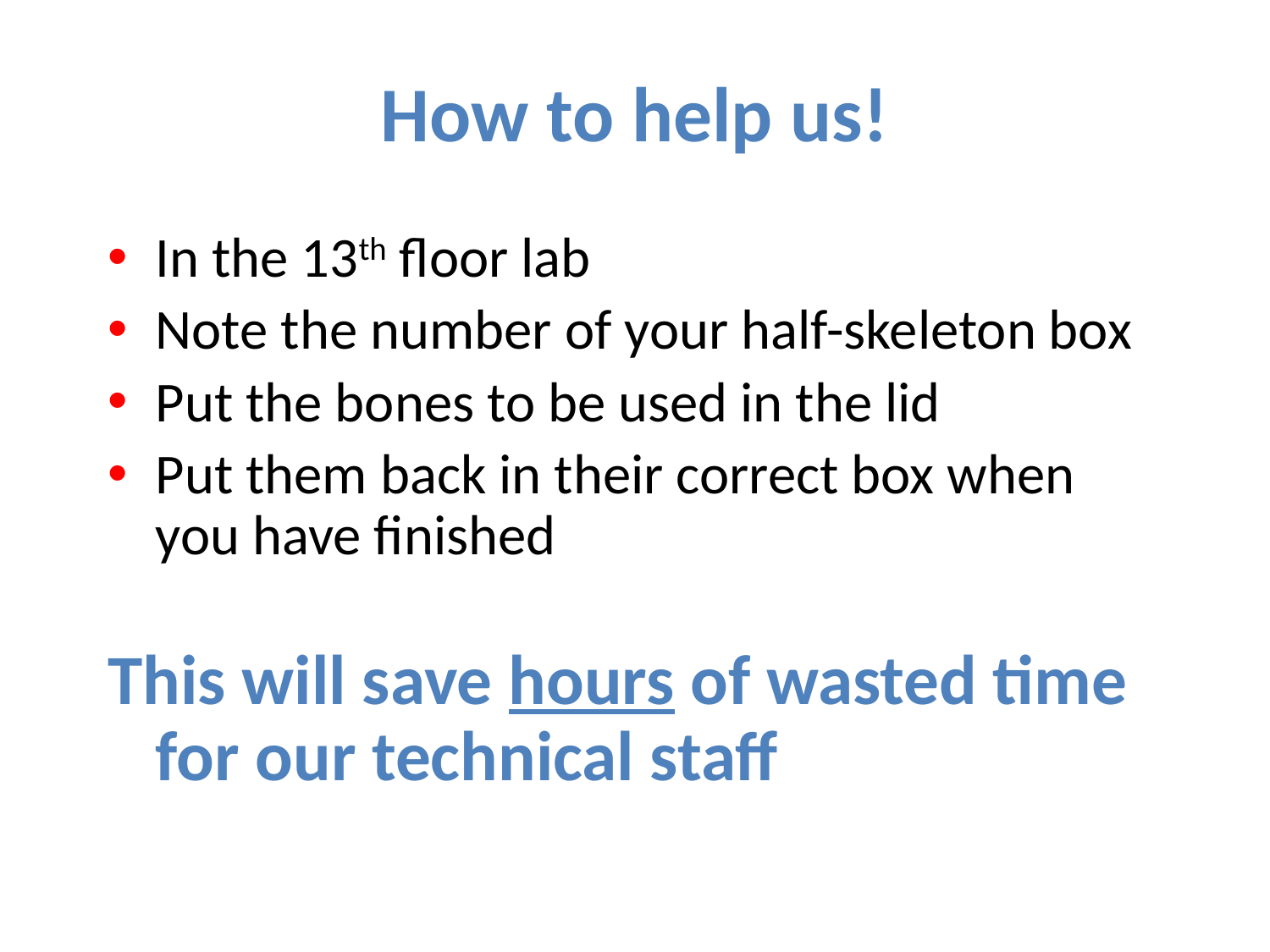

# How to help us!
In the 13th floor lab
Note the number of your half-skeleton box
Put the bones to be used in the lid
Put them back in their correct box when you have finished

This will save hours of wasted time for our technical staff